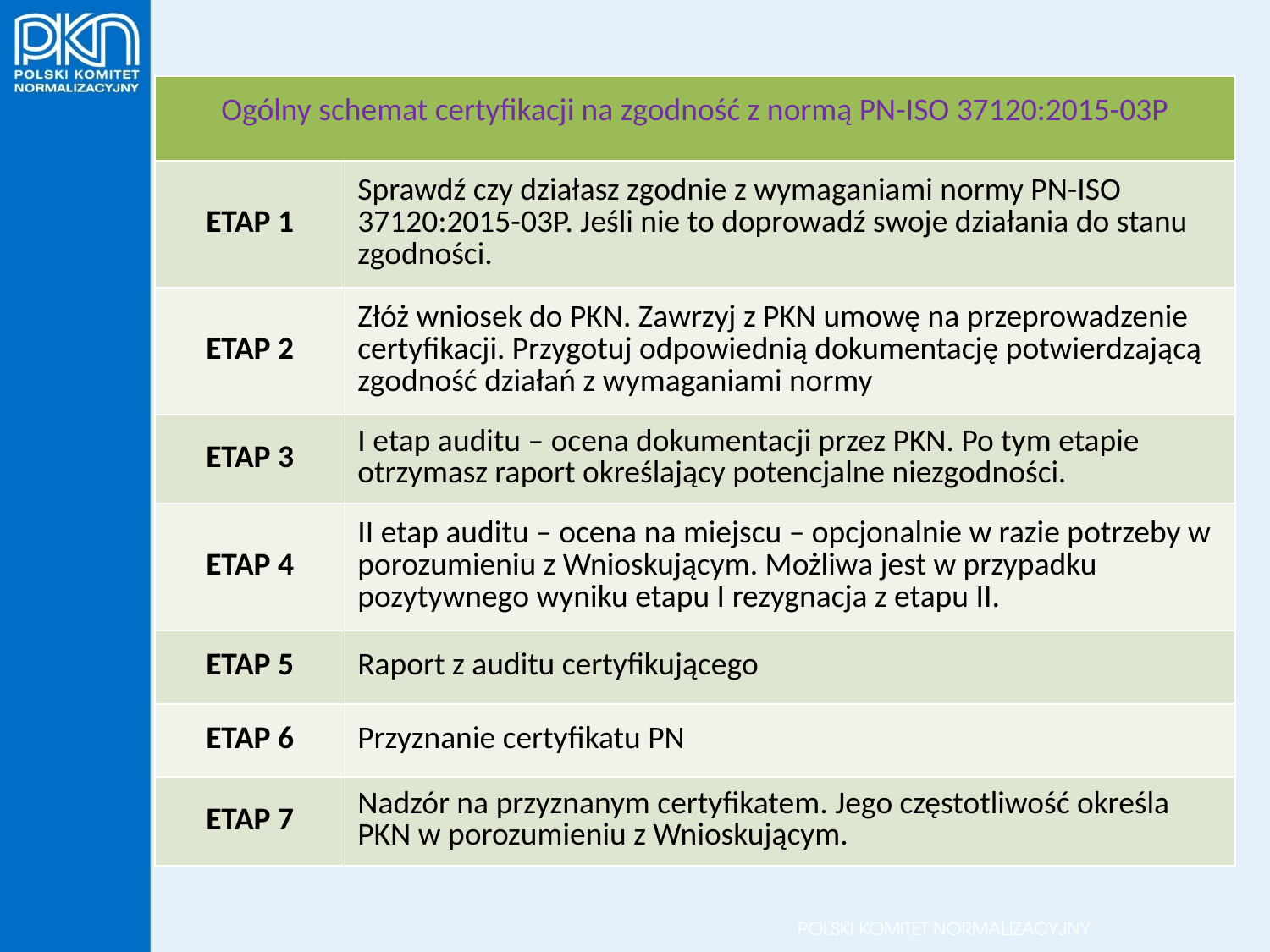

| Ogólny schemat certyfikacji na zgodność z normą PN-ISO 37120:2015-03P |  |
| --- | --- |
| ETAP 1 | Sprawdź czy działasz zgodnie z wymaganiami normy PN-ISO 37120:2015-03P. Jeśli nie to doprowadź swoje działania do stanu zgodności. |
| ETAP 2 | Złóż wniosek do PKN. Zawrzyj z PKN umowę na przeprowadzenie certyfikacji. Przygotuj odpowiednią dokumentację potwierdzającą zgodność działań z wymaganiami normy |
| ETAP 3 | I etap auditu – ocena dokumentacji przez PKN. Po tym etapie otrzymasz raport określający potencjalne niezgodności. |
| ETAP 4 | II etap auditu – ocena na miejscu – opcjonalnie w razie potrzeby w porozumieniu z Wnioskującym. Możliwa jest w przypadku pozytywnego wyniku etapu I rezygnacja z etapu II. |
| ETAP 5 | Raport z auditu certyfikującego |
| ETAP 6 | Przyznanie certyfikatu PN |
| ETAP 7 | Nadzór na przyznanym certyfikatem. Jego częstotliwość określa PKN w porozumieniu z Wnioskującym. |